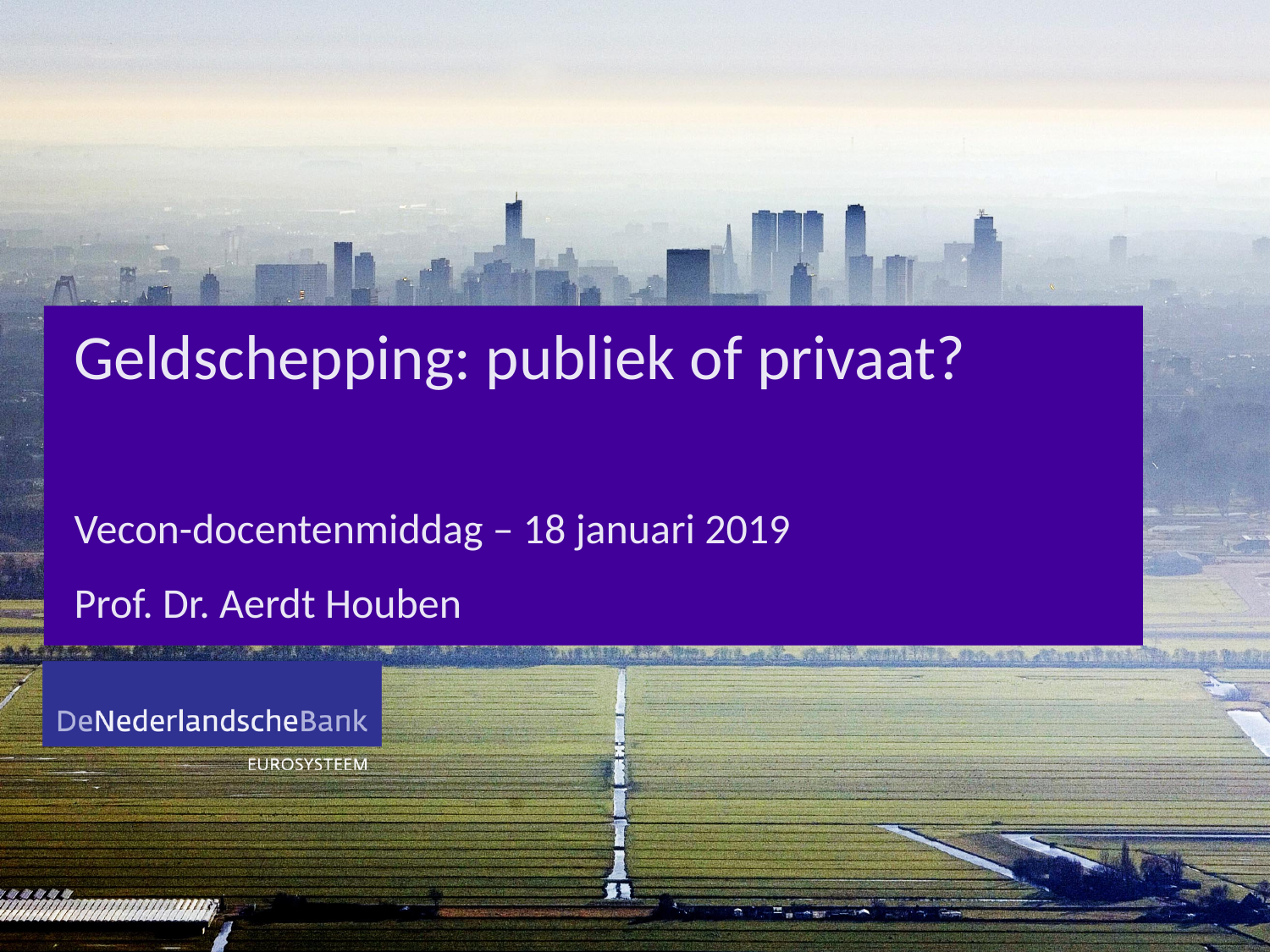

# Geldschepping: publiek of privaat?
Vecon-docentenmiddag – 18 januari 2019
Prof. Dr. Aerdt Houben